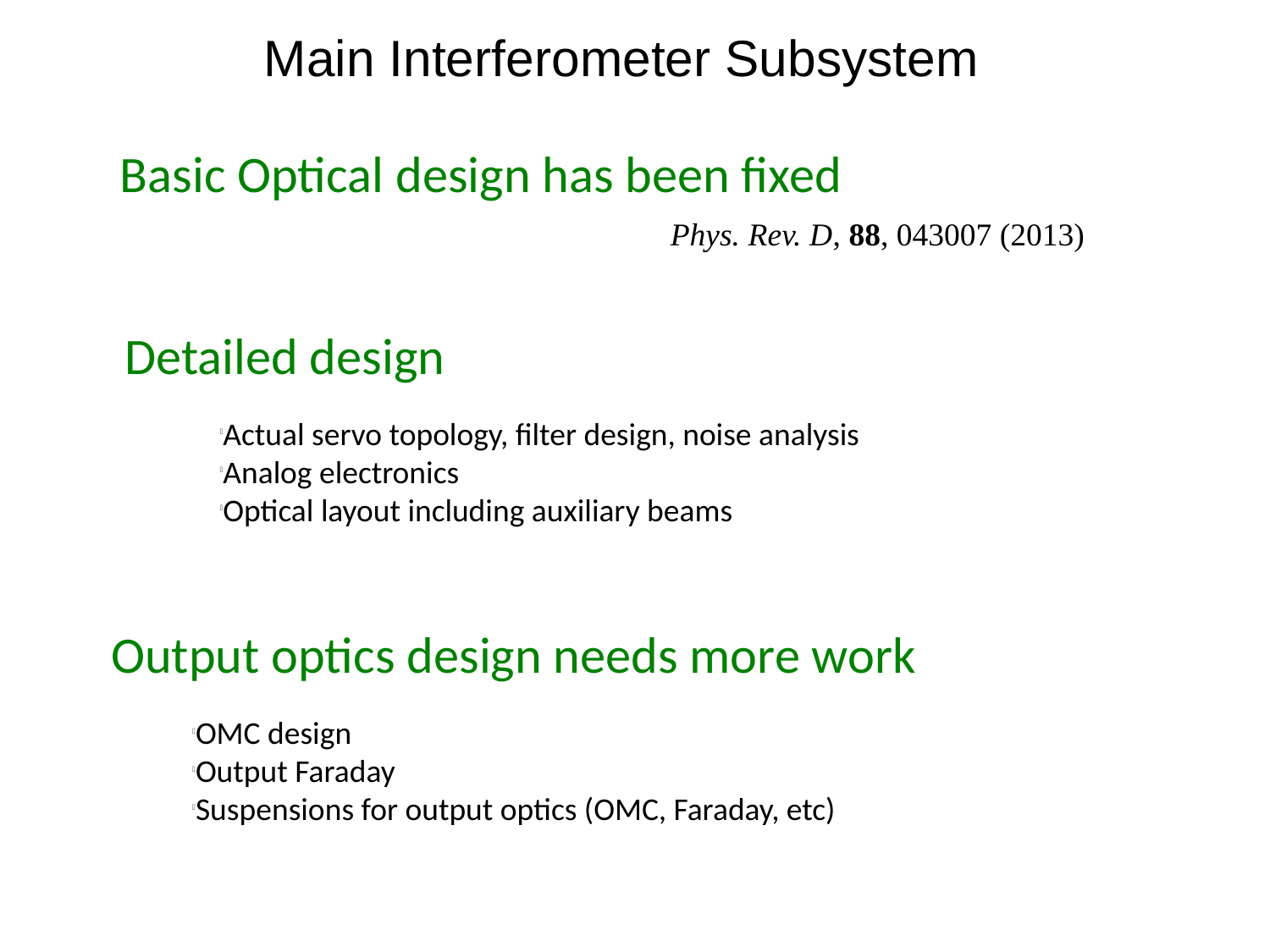

Main Interferometer Subsystem
Basic Optical design has been fixed
Phys. Rev. D, 88, 043007 (2013)
Detailed design
Actual servo topology, filter design, noise analysis
Analog electronics
Optical layout including auxiliary beams
Output optics design needs more work
OMC design
Output Faraday
Suspensions for output optics (OMC, Faraday, etc)